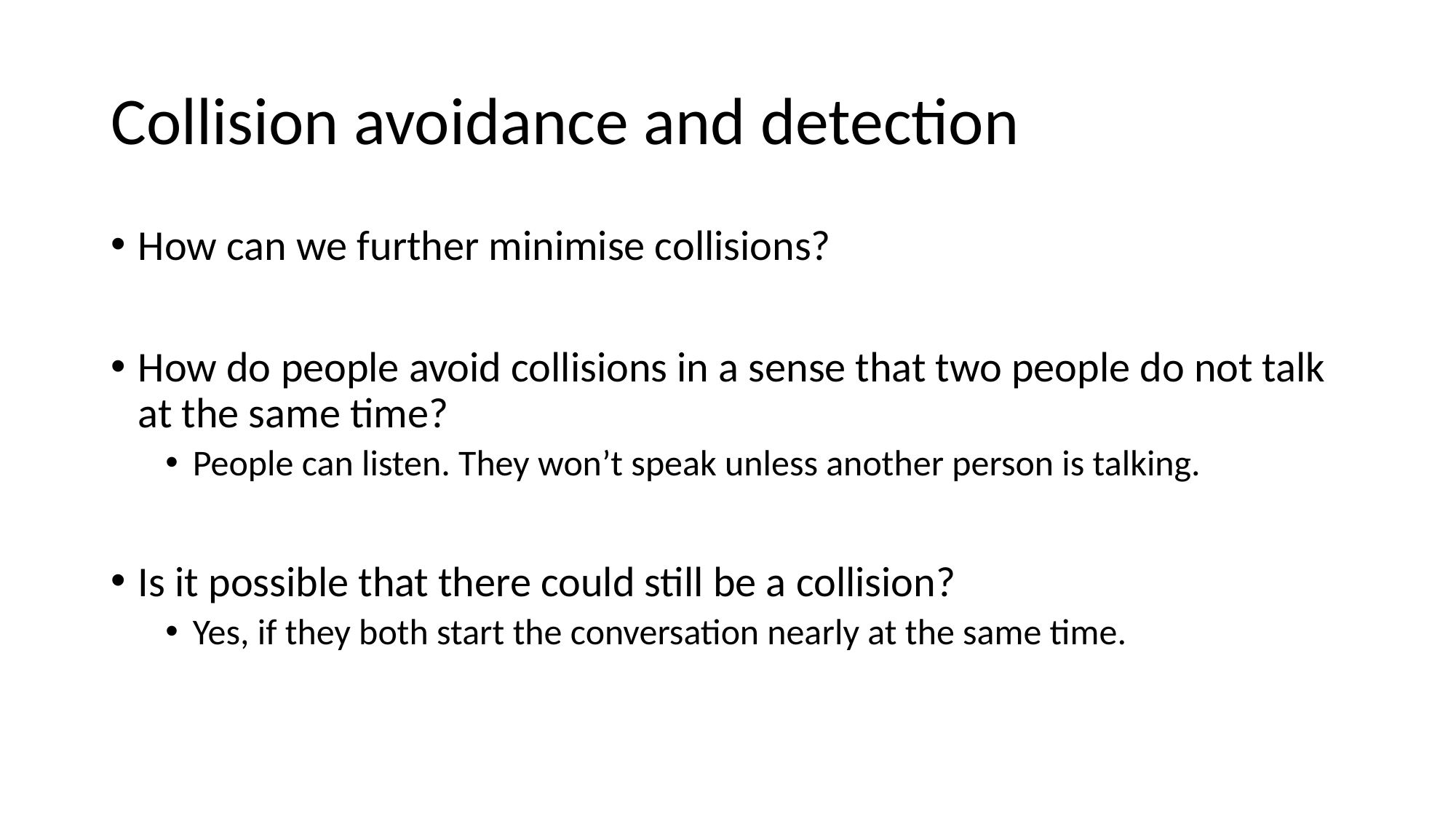

# Collision avoidance and detection
How can we further minimise collisions?

How do people avoid collisions in a sense that two people do not talk at the same time?
People can listen. They won’t speak unless another person is talking.

Is it possible that there could still be a collision?
Yes, if they both start the conversation nearly at the same time.